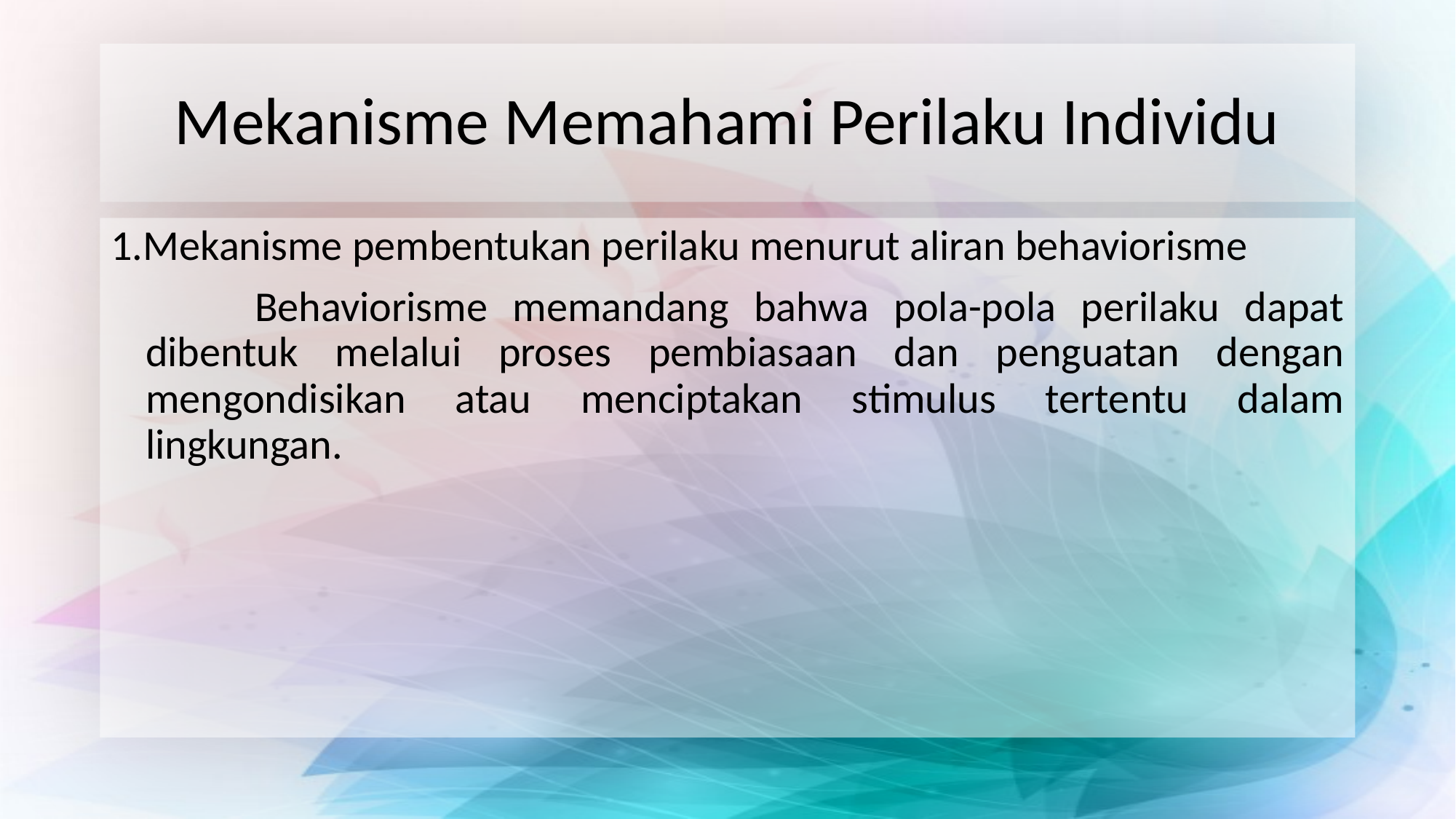

# Mekanisme Memahami Perilaku Individu
1.Mekanisme pembentukan perilaku menurut aliran behaviorisme
		Behaviorisme memandang bahwa pola-pola perilaku dapat dibentuk melalui proses pembiasaan dan penguatan dengan mengondisikan atau menciptakan stimulus tertentu dalam lingkungan.